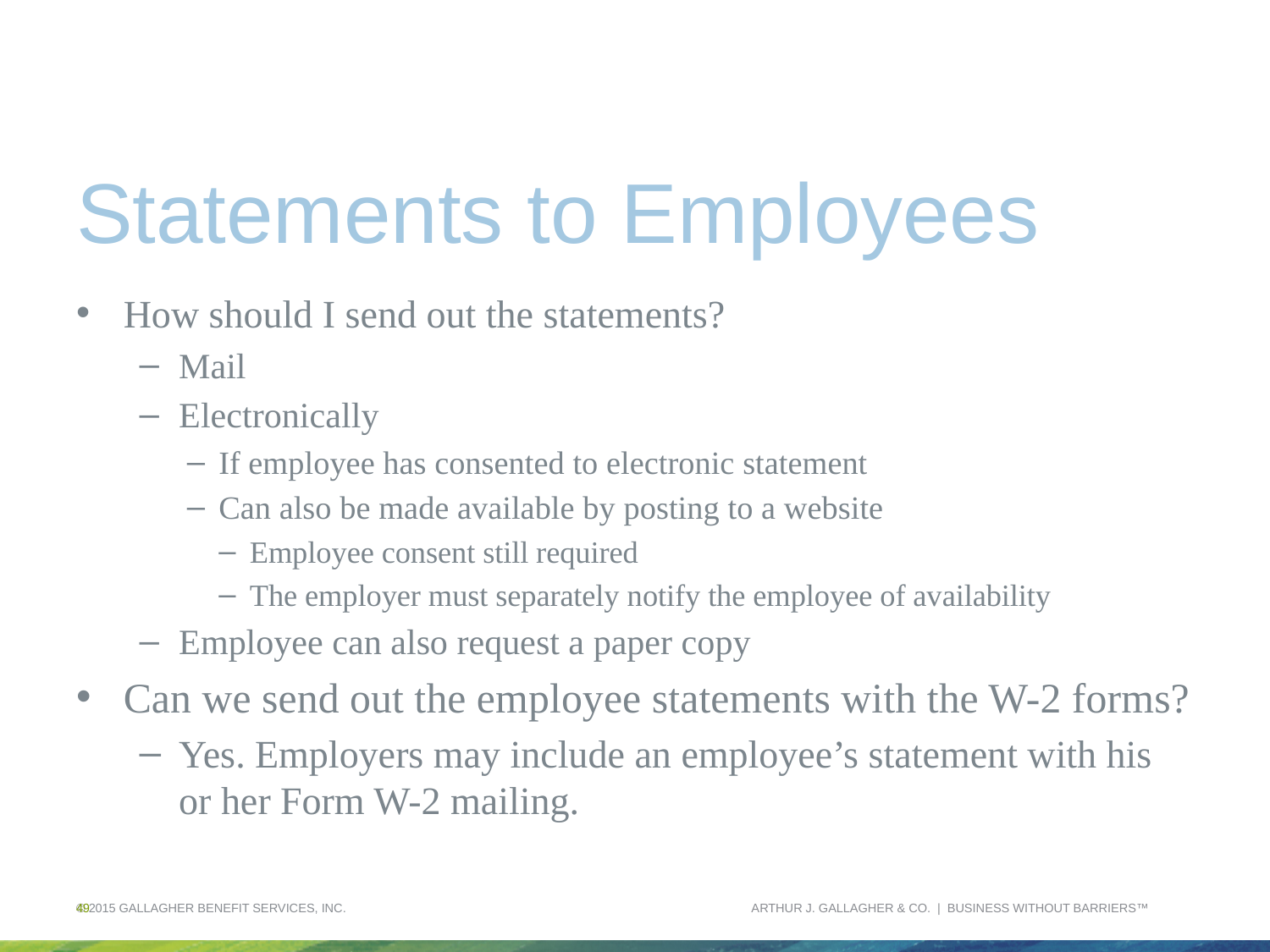

# Statements to Employees
How should I send out the statements?
Mail
Electronically
If employee has consented to electronic statement
Can also be made available by posting to a website
Employee consent still required
The employer must separately notify the employee of availability
Employee can also request a paper copy
Can we send out the employee statements with the W-2 forms?
Yes. Employers may include an employee’s statement with his or her Form W-2 mailing.

© 2015 GALLAGHER BENEFIT SERVICES, INC.
49